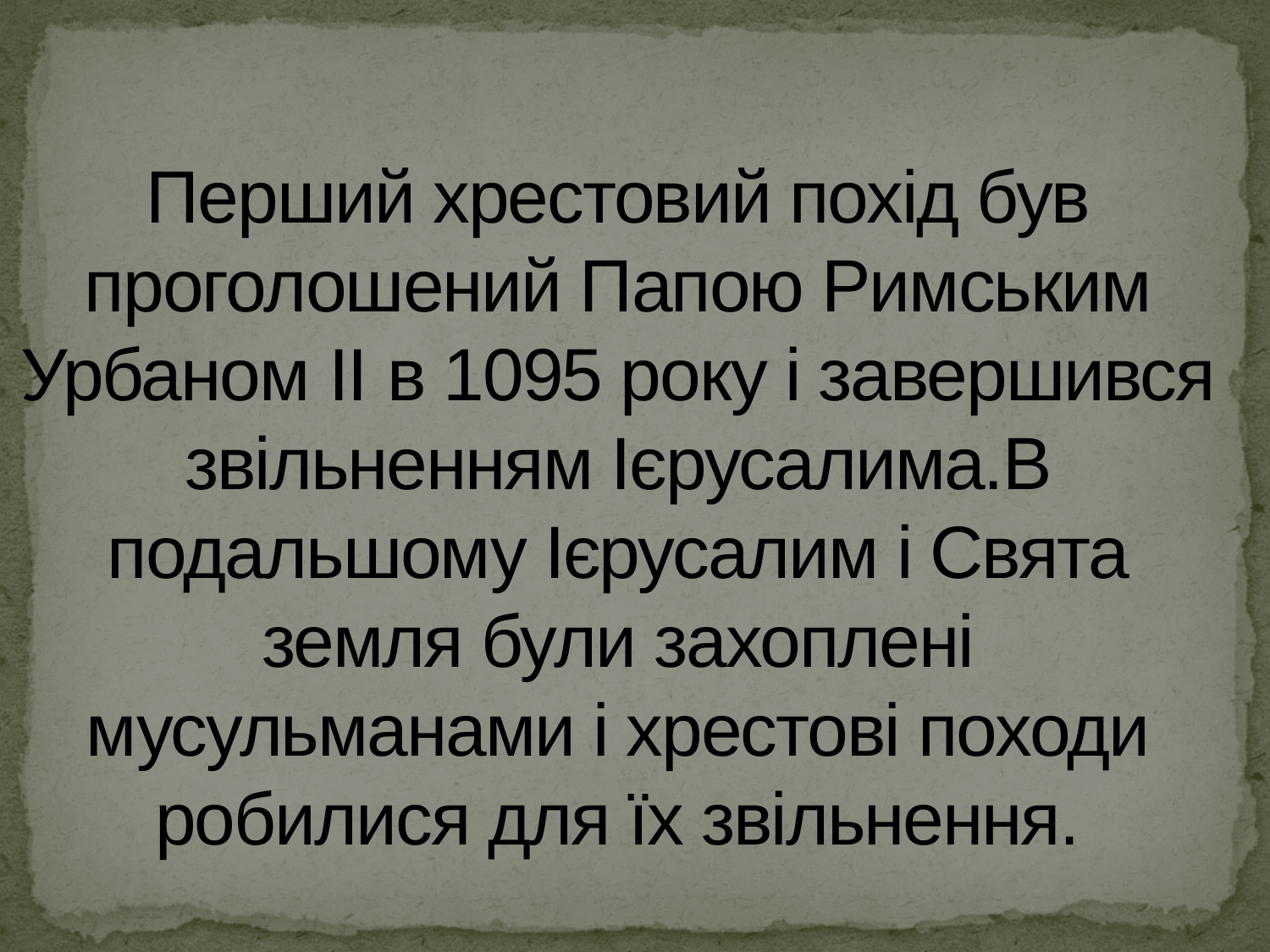

# Перший хрестовий похід був проголошений Папою Римським Урбаном II в 1095 року і завершився звільненням Ієрусалима.В подальшому Ієрусалим і Свята земля були захоплені мусульманами і хрестові походи робилися для їх звільнення.